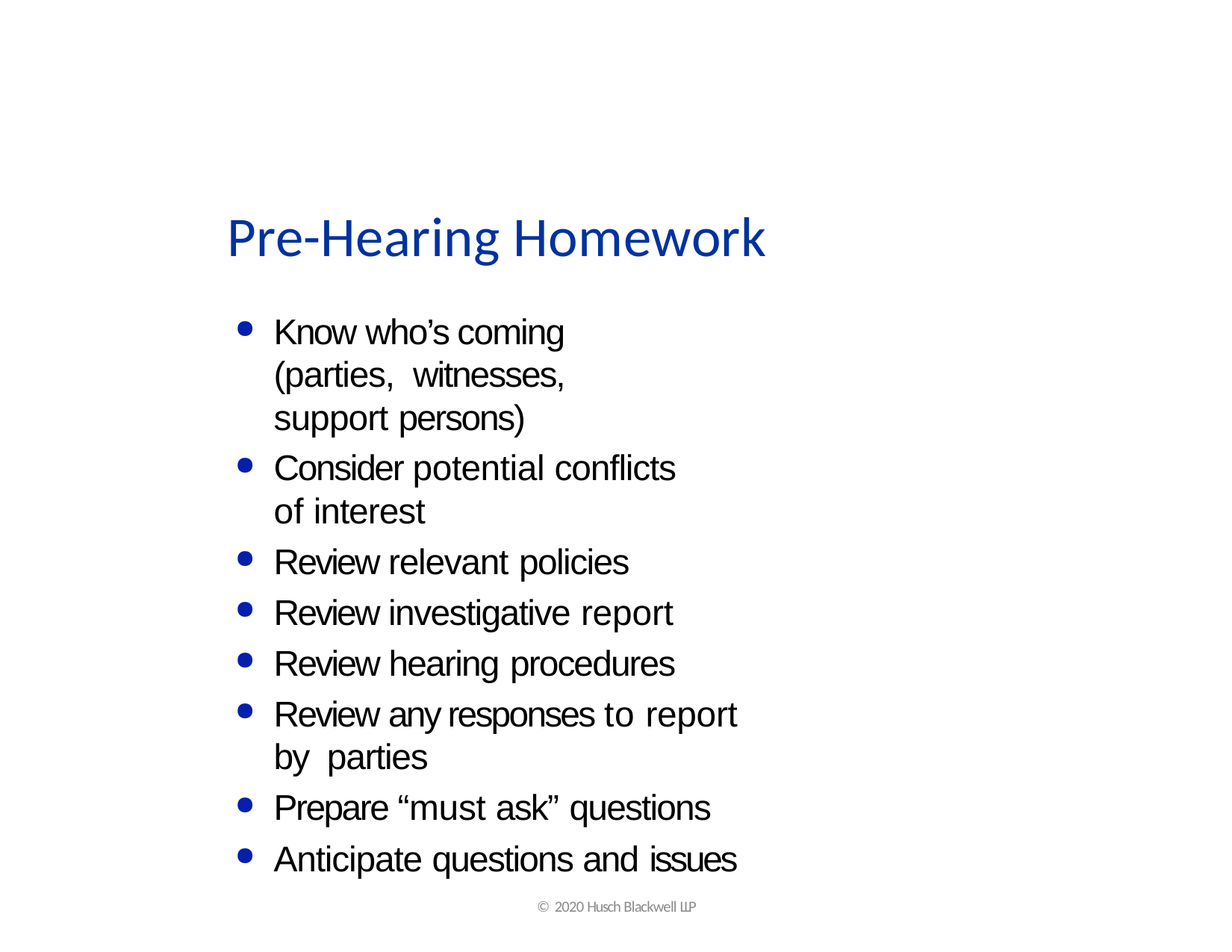

# Pre-Hearing Homework
Know who’s coming (parties,  witnesses,	support persons)
Consider potential conflicts of interest
Review relevant policies
Review investigative report
Review hearing procedures
Review any responses to report by  parties
Prepare “must ask” questions
Anticipate questions and issues
© 2020 Husch Blackwell LLP